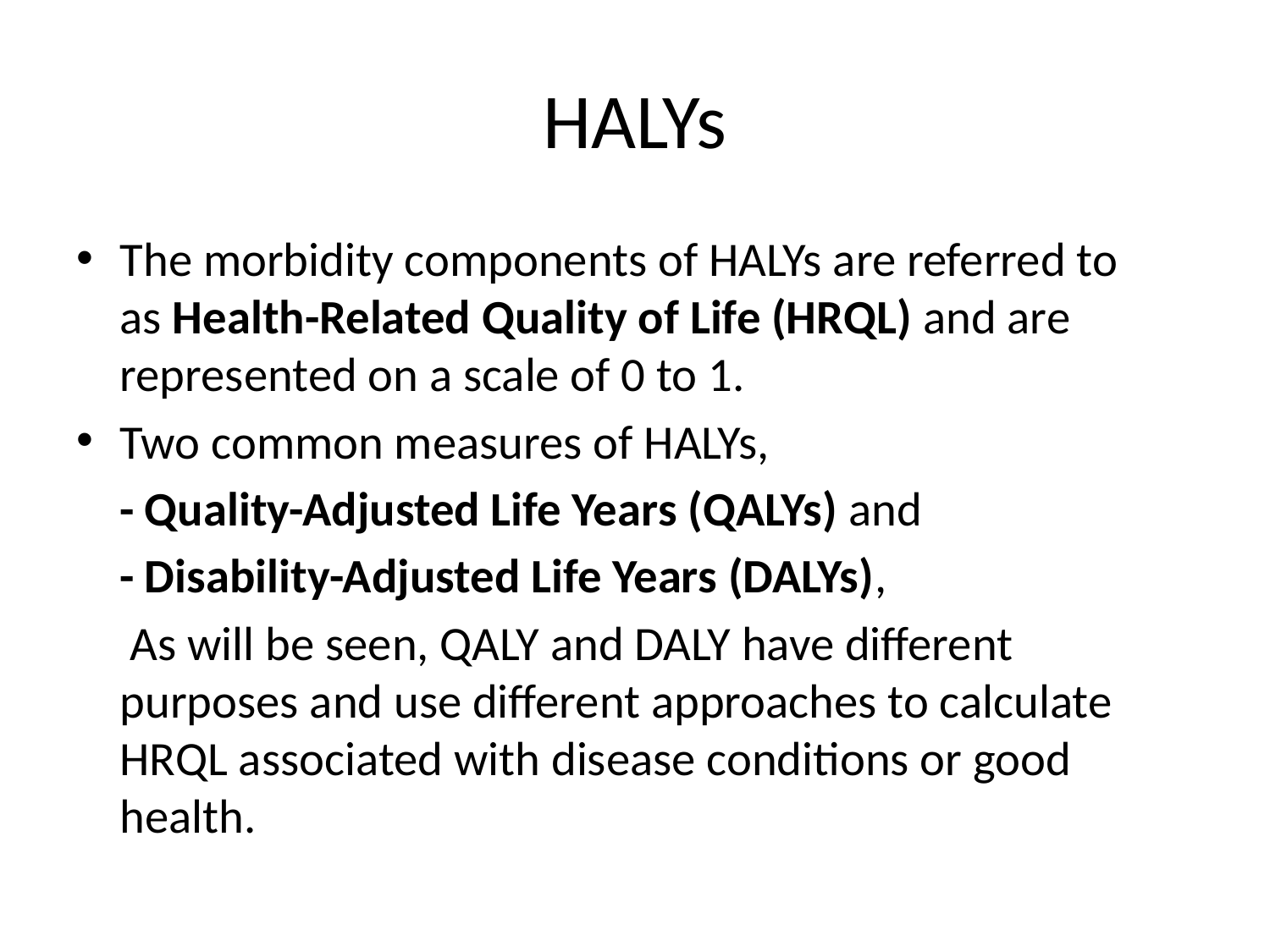

# HALYs
The morbidity components of HALYs are referred to as Health-Related Quality of Life (HRQL) and are represented on a scale of 0 to 1.
Two common measures of HALYs,
    - Quality-Adjusted Life Years (QALYs) and
    - Disability-Adjusted Life Years (DALYs),
     As will be seen, QALY and DALY have different purposes and use different approaches to calculate HRQL associated with disease conditions or good health.